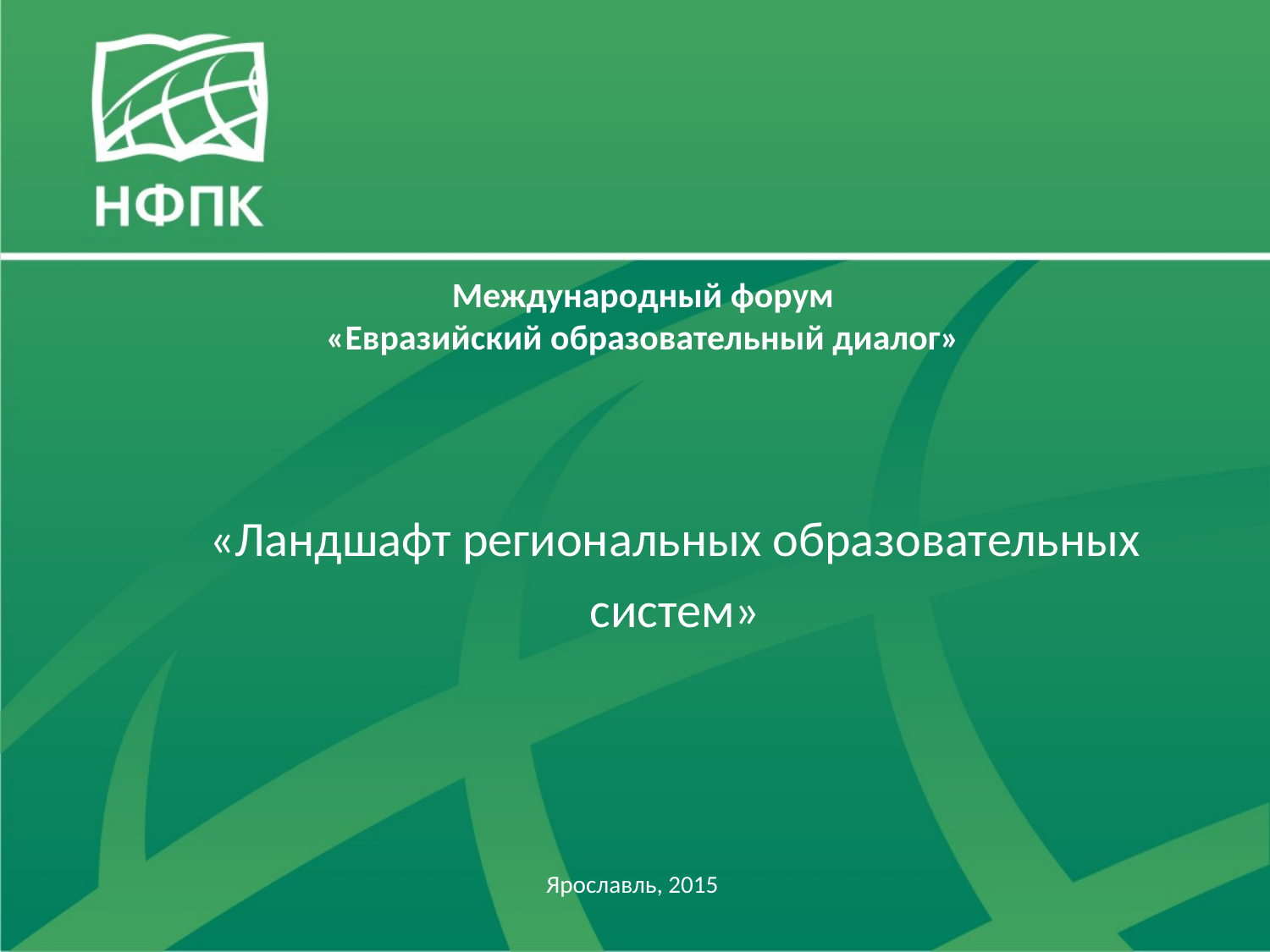

Международный форум
«Евразийский образовательный диалог»
«Ландшафт региональных образовательных систем»
Ярославль, 2015